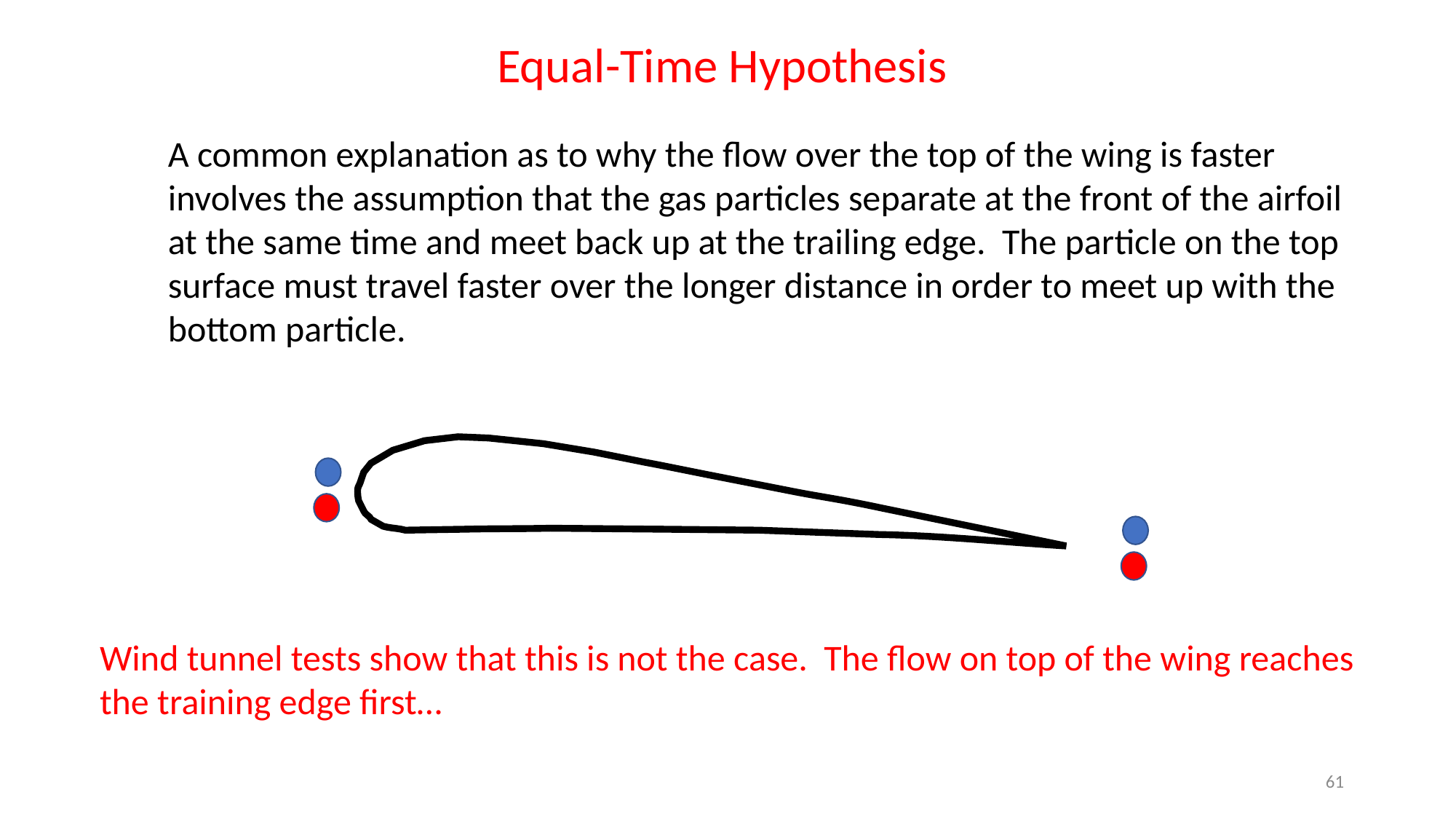

Equal-Time Hypothesis
A common explanation as to why the flow over the top of the wing is faster involves the assumption that the gas particles separate at the front of the airfoil at the same time and meet back up at the trailing edge.  The particle on the top surface must travel faster over the longer distance in order to meet up with the bottom particle.

Wind tunnel tests show that this is not the case.  The flow on top of the wing reaches the training edge first…
61